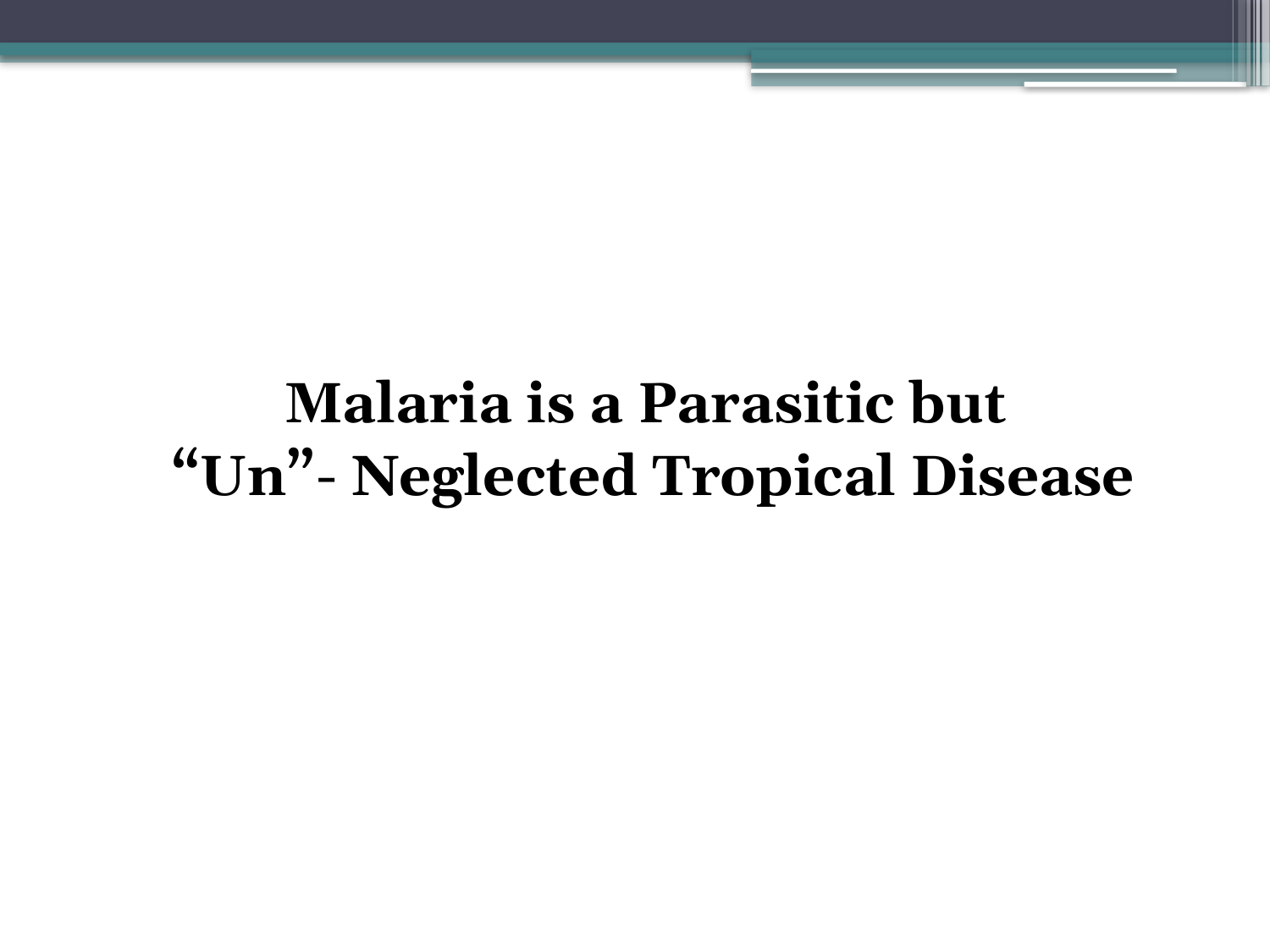

Malaria is a Parasitic but
“Un”- Neglected Tropical Disease